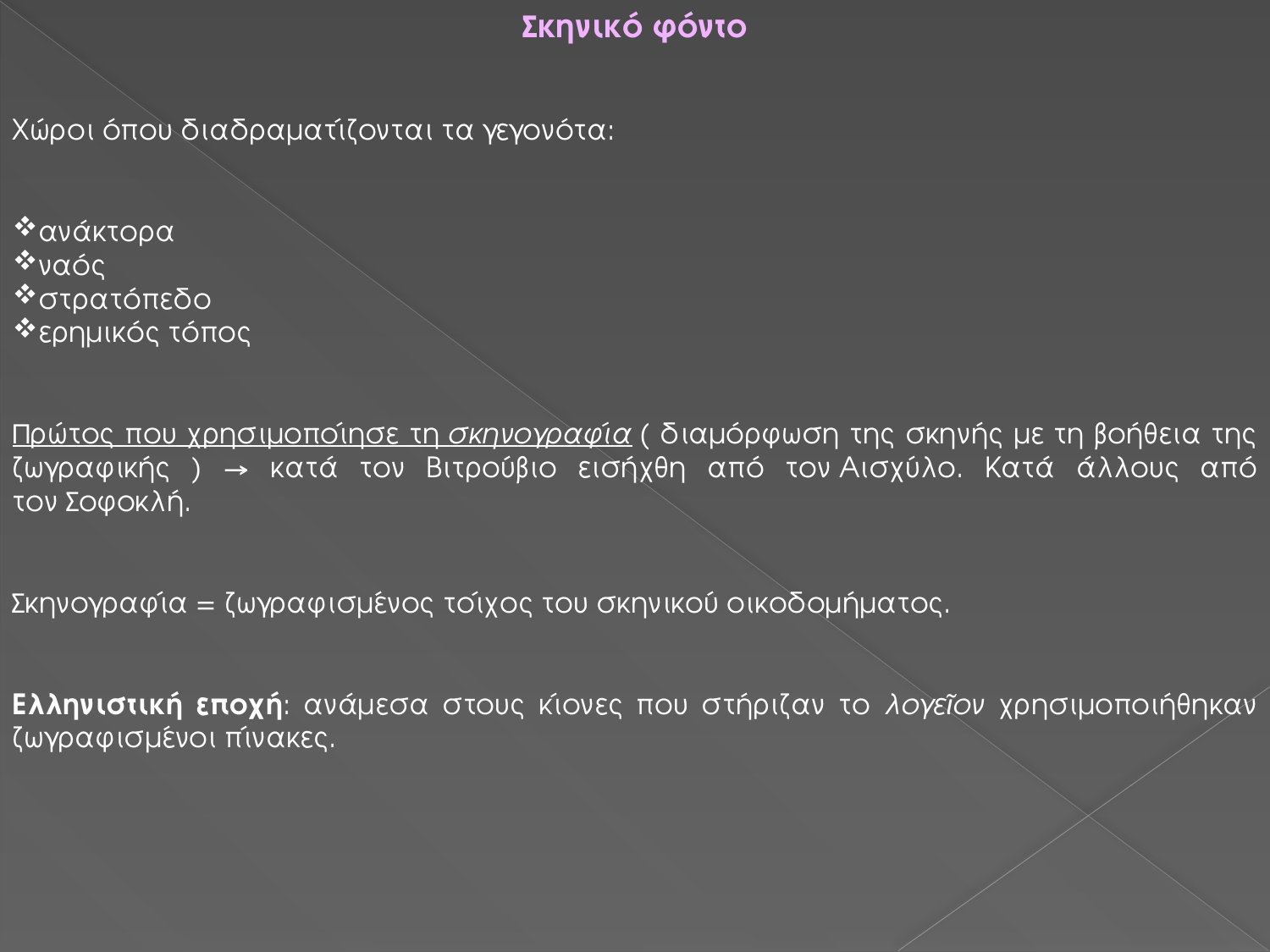

Σκηνικό φόντο

Χώροι όπου διαδραματίζονται τα γεγονότα:

ανάκτορα
ναός
στρατόπεδο
ερημικός τόπος
Πρώτος που χρησιμοποίησε τη σκηνογραφία ( διαμόρφωση της σκηνής με τη βοήθεια της ζωγραφικής ) → κατά τον Βιτρούβιο εισήχθη από τον Αισχύλο. Κατά άλλους από τον Σοφοκλή.
Σκηνογραφία = ζωγραφισμένος τοίχος του σκηνικού οικοδομήματος.
Ελληνιστική εποχή: ανάμεσα στους κίονες που στήριζαν το λογεῖον χρησιμοποιήθηκαν ζωγραφισμένοι πίνακες.